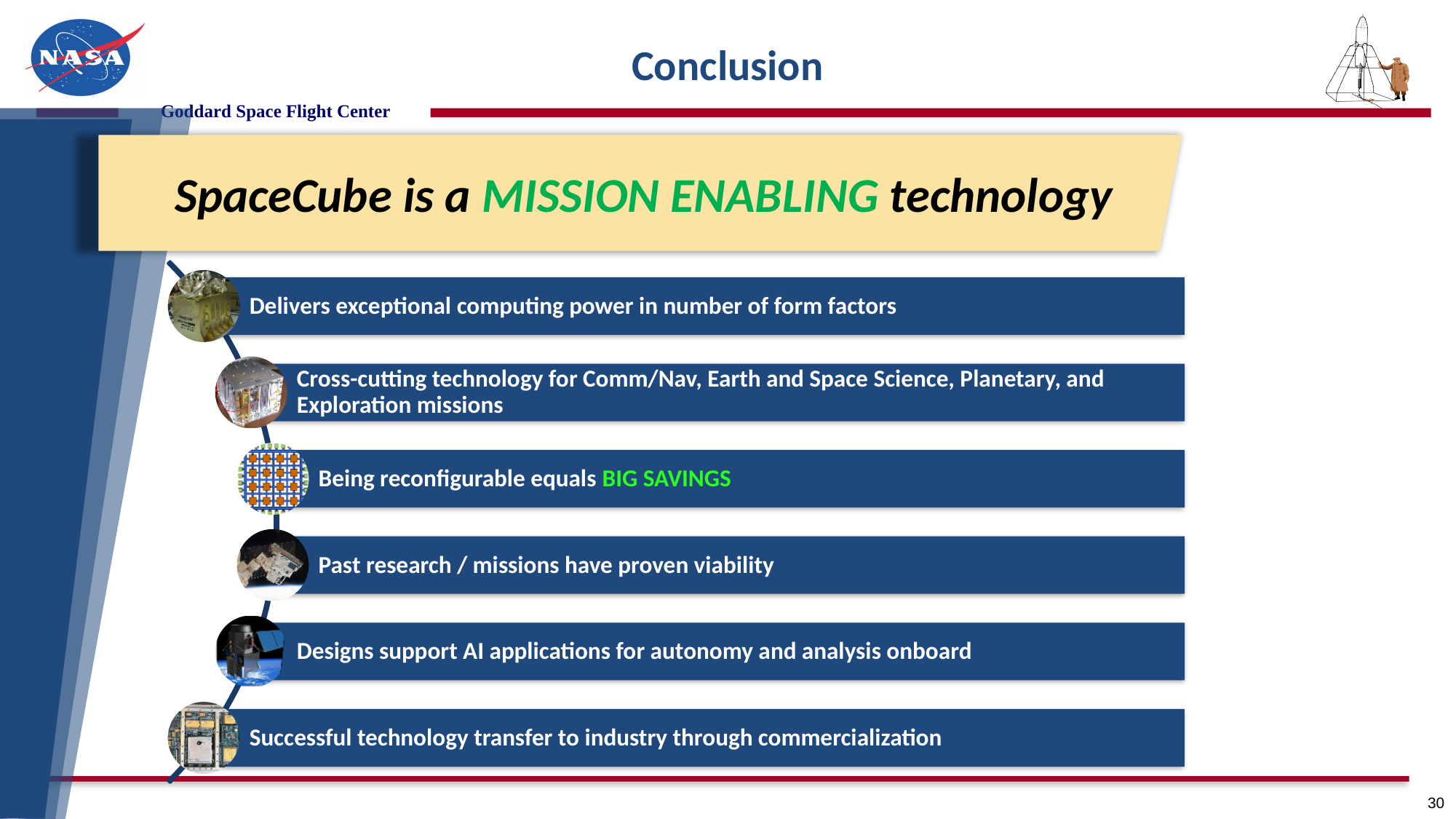

# Conclusion
SpaceCube is a MISSION ENABLING technology
Delivers exceptional computing power in number of form factors
Cross-cutting technology for Comm/Nav, Earth and Space Science, Planetary, and Exploration missions
Being reconfigurable equals BIG SAVINGS
Past research / missions have proven viability
Designs support AI applications for autonomy and analysis onboard
Successful technology transfer to industry through commercialization

30